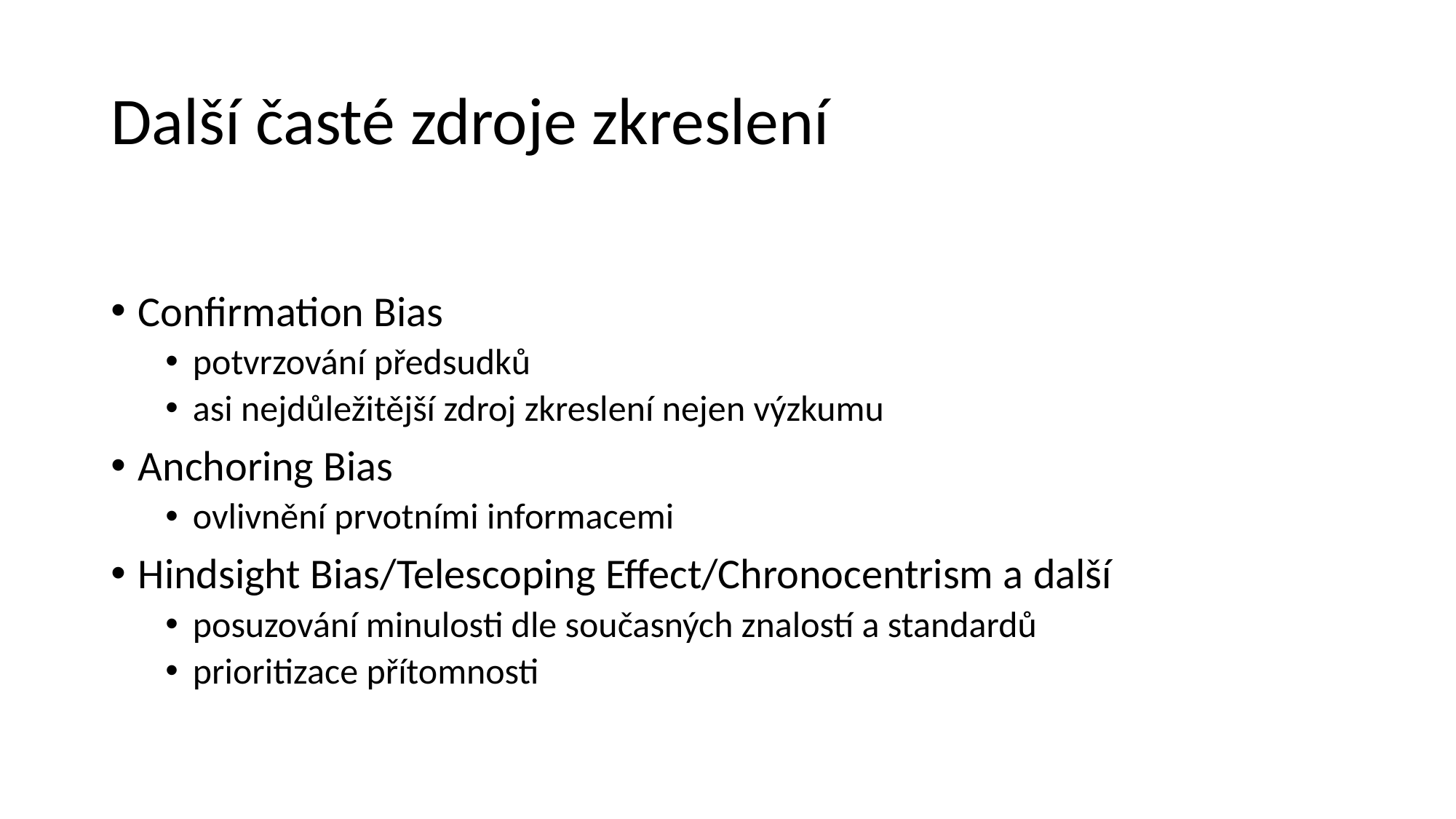

# Další časté zdroje zkreslení

Confirmation Bias
potvrzování předsudků
asi nejdůležitější zdroj zkreslení nejen výzkumu
Anchoring Bias
ovlivnění prvotními informacemi
Hindsight Bias/Telescoping Effect/Chronocentrism a další
posuzování minulosti dle současných znalostí a standardů
prioritizace přítomnosti